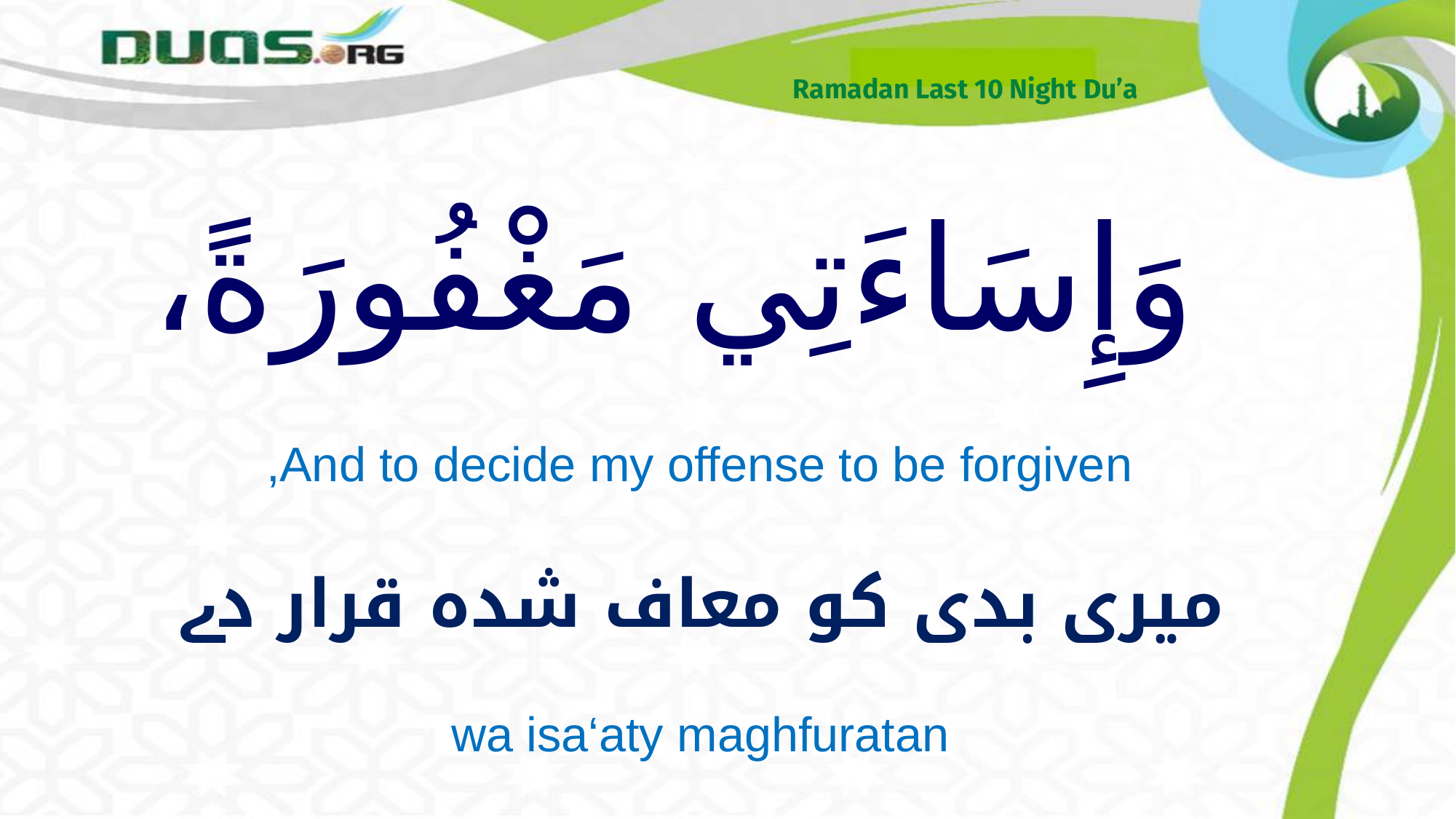

Ramadan Last 10 Night Du’a
# وَإِسَاءَتِي مَغْفُورَةً،
And to decide my offense to be forgiven,
میری بدی کو معاف شدہ قرار دے
wa isa‘aty maghfuratan